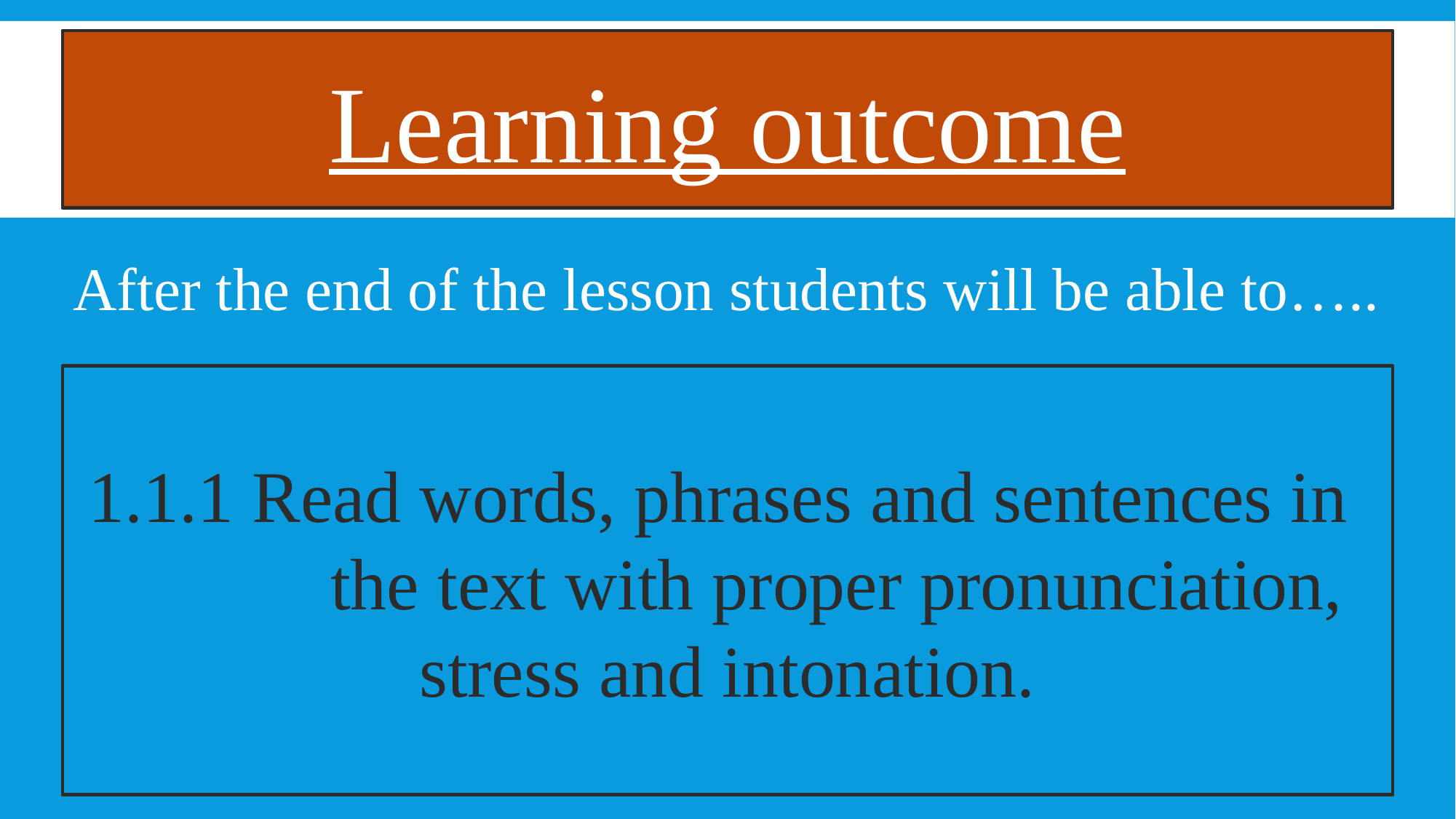

Learning outcome
After the end of the lesson students will be able to…..
1.1.1 Read words, phrases and sentences in 		the text with proper pronunciation, stress and intonation.